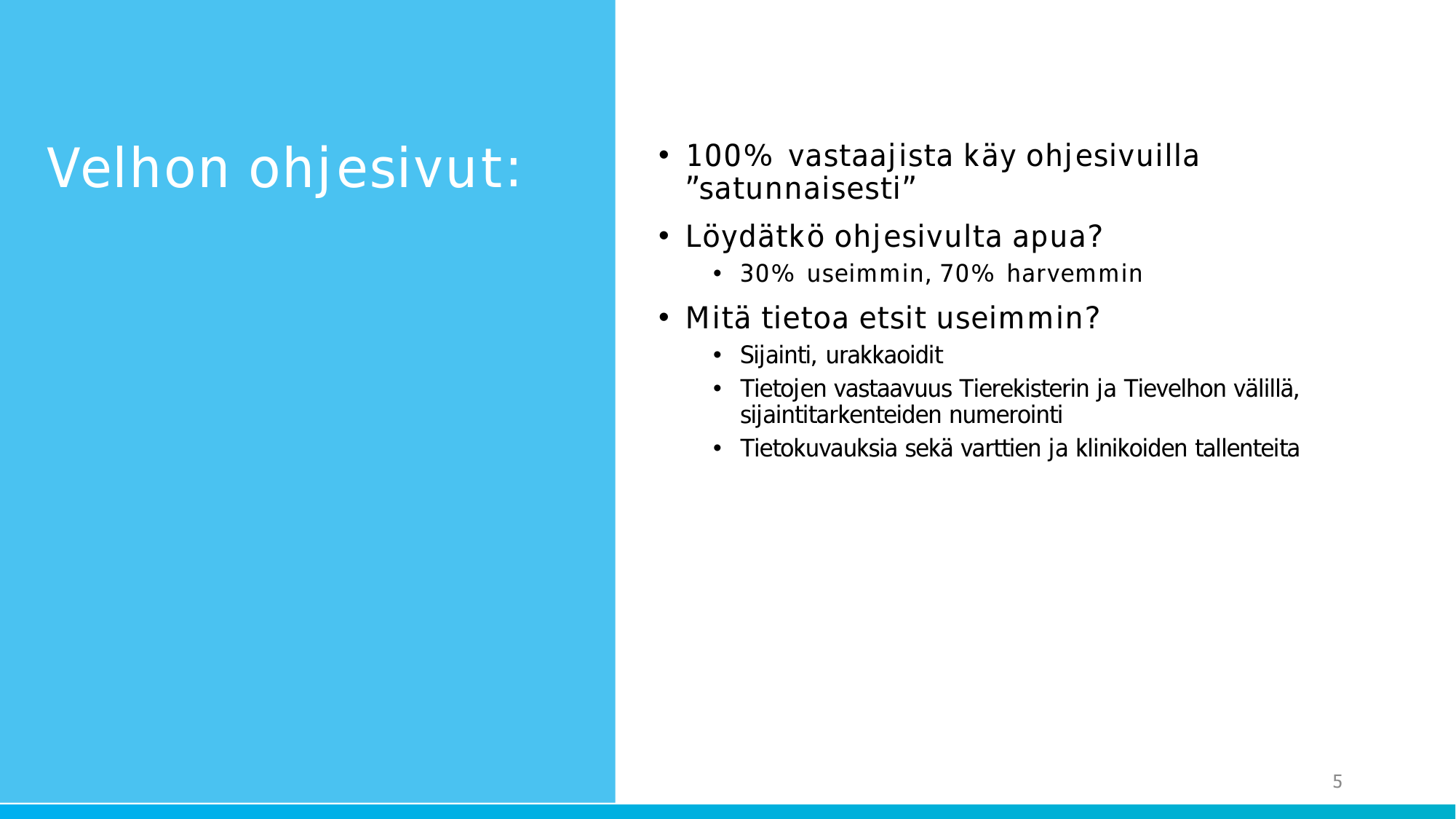

Velhon ohjesivut:
100% vastaajista käy ohjesivuilla ”satunnaisesti”
Löydätkö ohjesivulta apua?
30% useimmin, 70% harvemmin
Mitä tietoa etsit useimmin?
Sijainti, urakkaoidit
Tietojen vastaavuus Tierekisterin ja Tievelhon välillä, sijaintitarkenteiden numerointi
Tietokuvauksia sekä varttien ja klinikoiden tallenteita

5